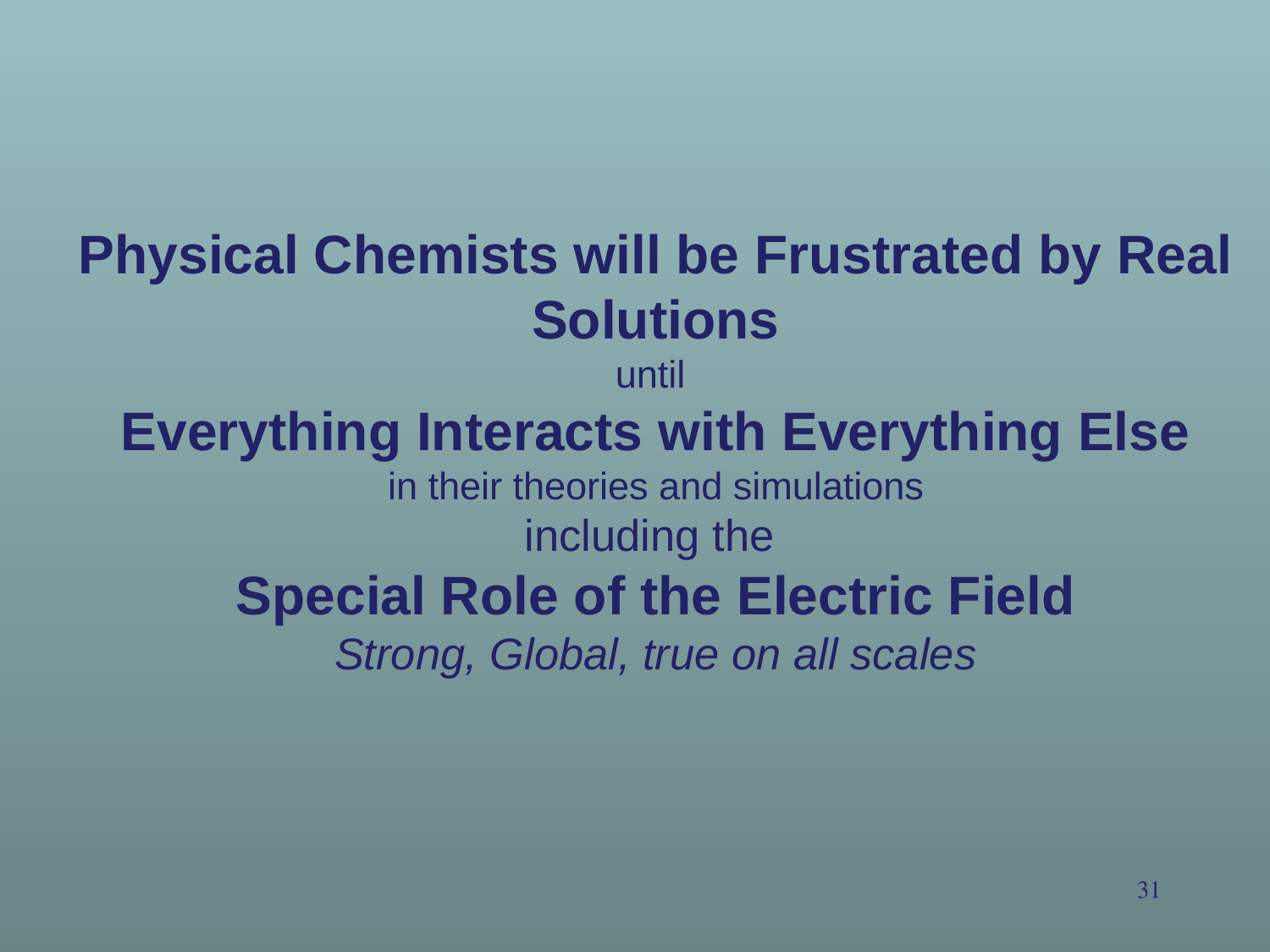

# Physical Chemists will be Frustrated by Real Solutions until Everything Interacts with Everything Else in their theories and simulations including the Special Role of the Electric Field Strong, Global, true on all scales
31